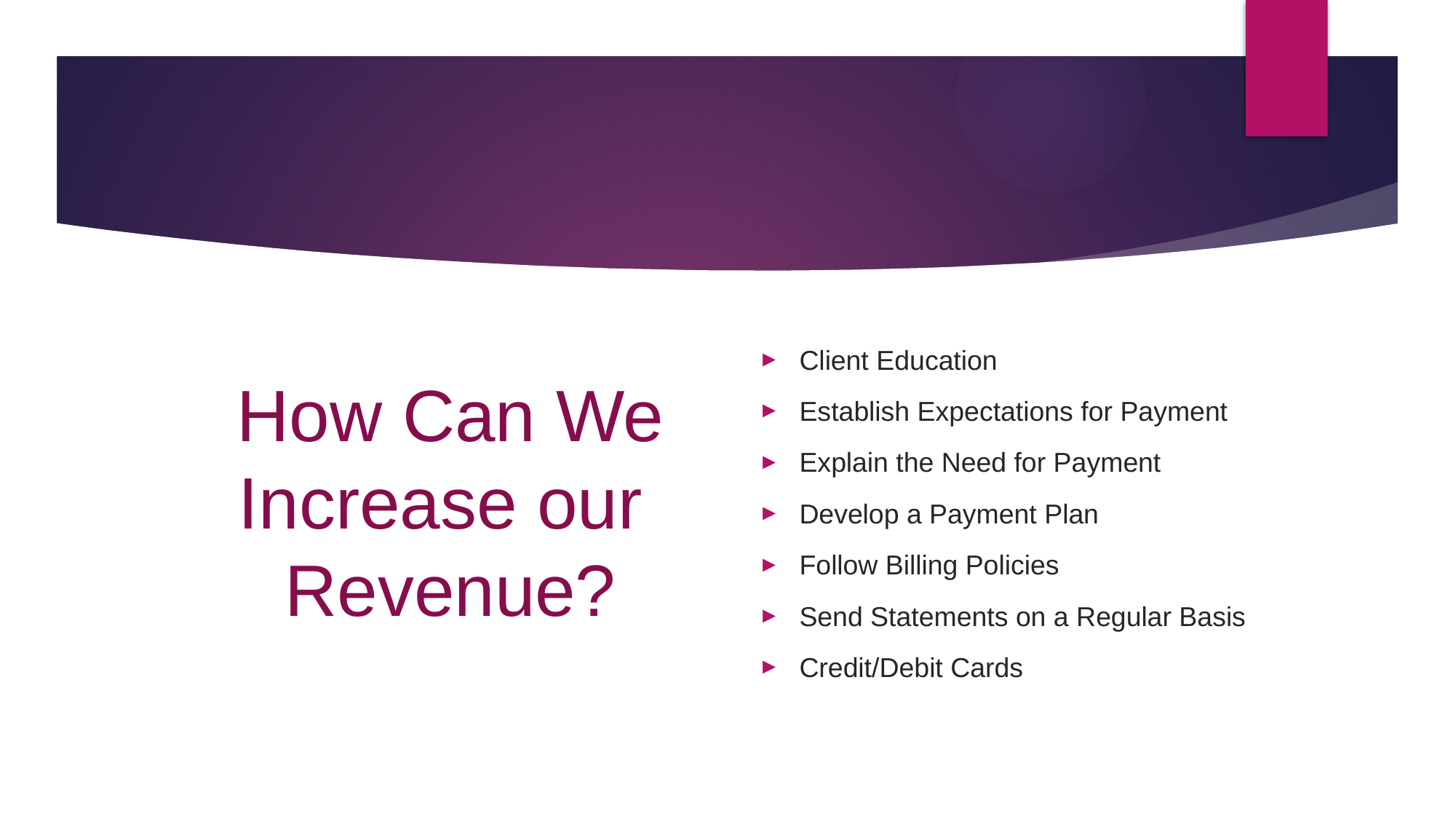

Client Education
Establish Expectations for Payment
Explain the Need for Payment
Develop a Payment Plan
Follow Billing Policies
Send Statements on a Regular Basis
Credit/Debit Cards

# How Can We Increase our  Revenue?